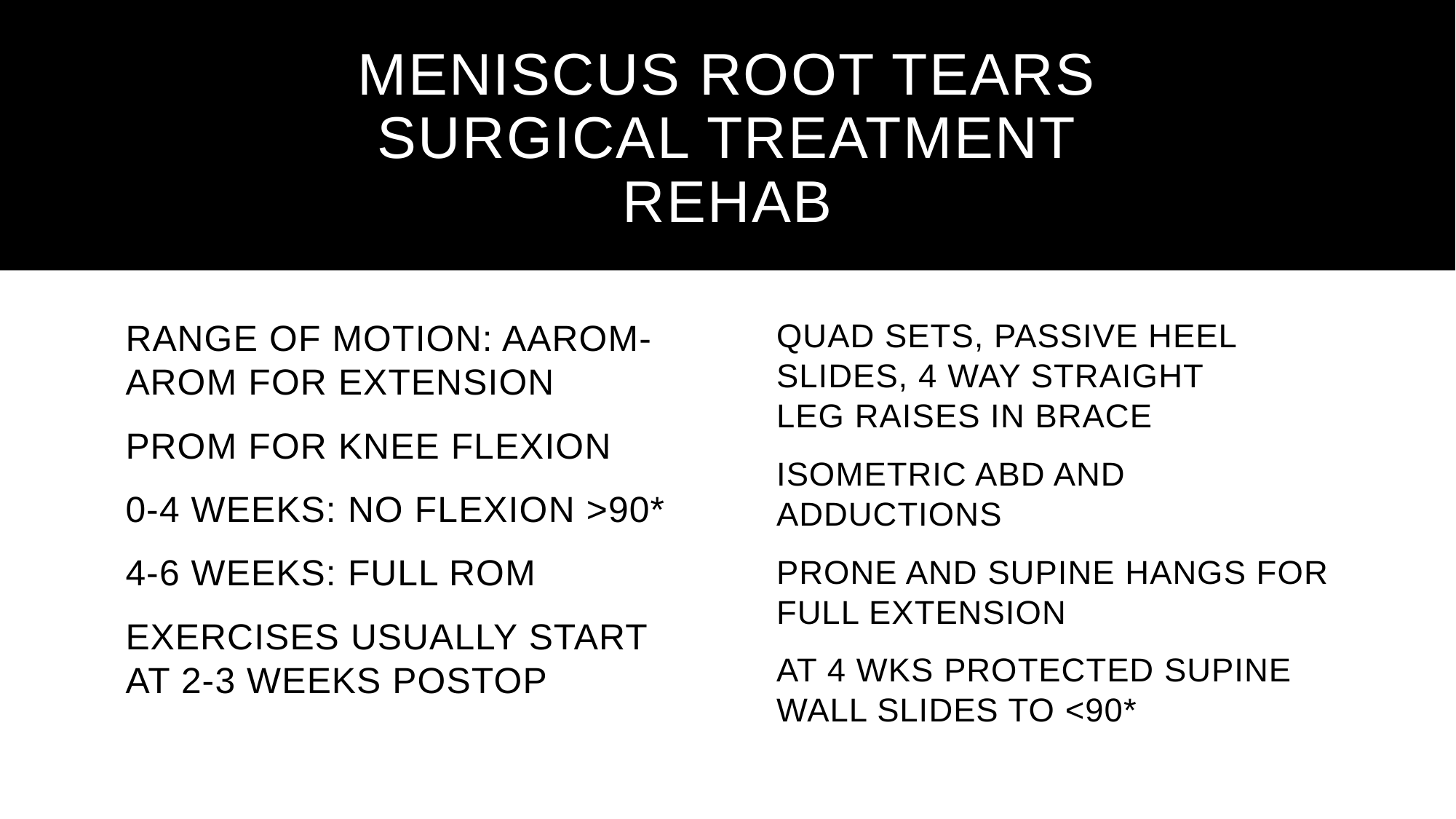

# MENISCUS ROOT TEARS SURGICAL TREATMENT REHAB
QUAD SETS, PASSIVE HEEL SLIDES, 4 WAY STRAIGHT LEG RAISES IN BRACE
ISOMETRIC ABD AND ADDUCTIONS
PRONE AND SUPINE HANGS FOR FULL EXTENSION
AT 4 WKS PROTECTED SUPINE WALL SLIDES TO <90*

RANGE OF MOTION: AAROM-AROM FOR EXTENSION
PROM FOR KNEE FLEXION
0-4 WEEKS: NO FLEXION >90*
4-6 WEEKS: FULL ROM
EXERCISES USUALLY START AT 2-3 WEEKS POSTOP